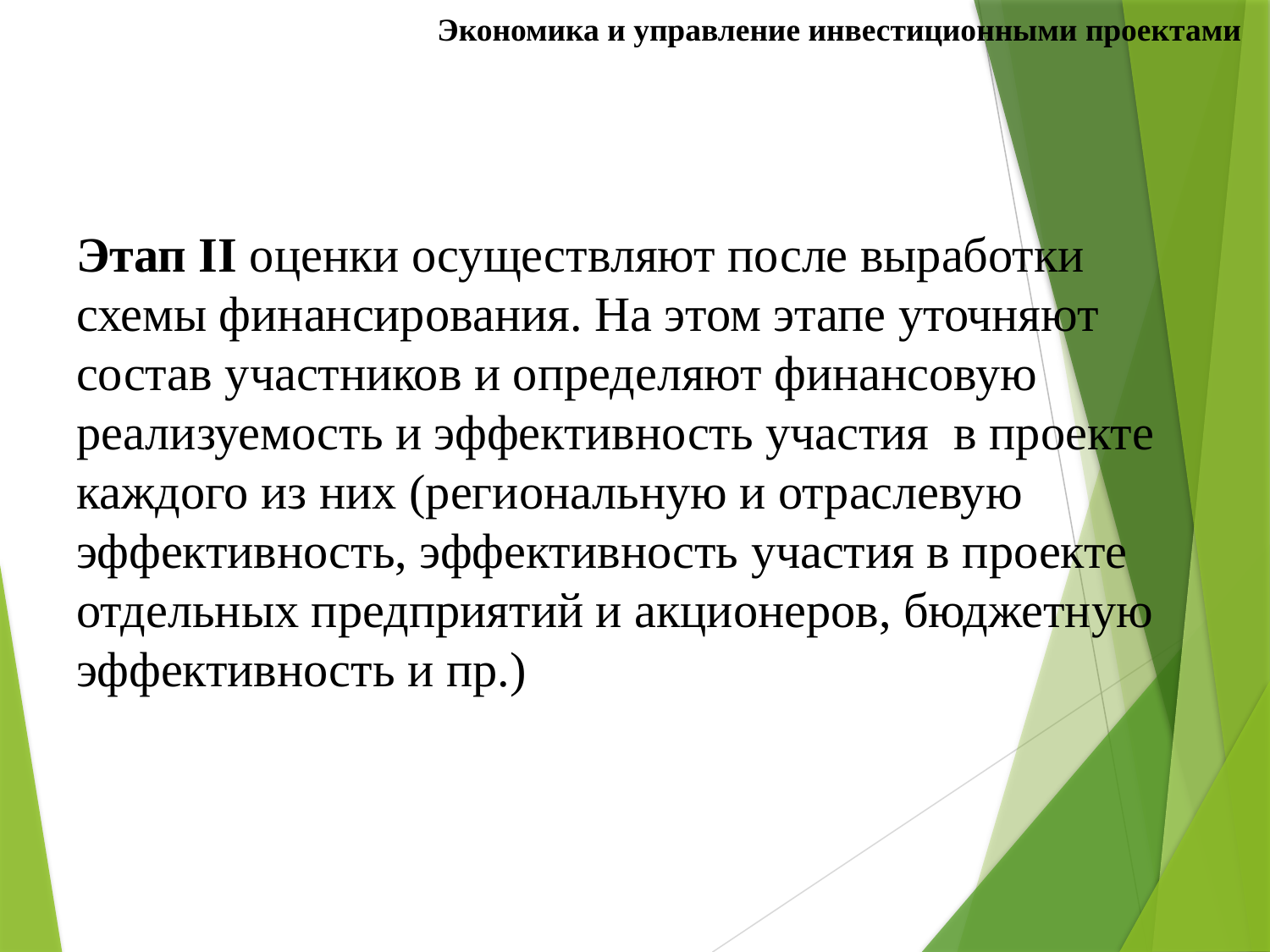

Экономика и управление инвестиционными проектами
# Этап II оценки осуществляют после выработки схемы финансирования. На этом этапе уточняют состав участников и определяют финансовую реализуемость и эффективность участия  в проекте каждого из них (региональную и отраслевую эффективность, эффективность участия в проекте отдельных предприятий и акционеров, бюджетную эффективность и пр.)